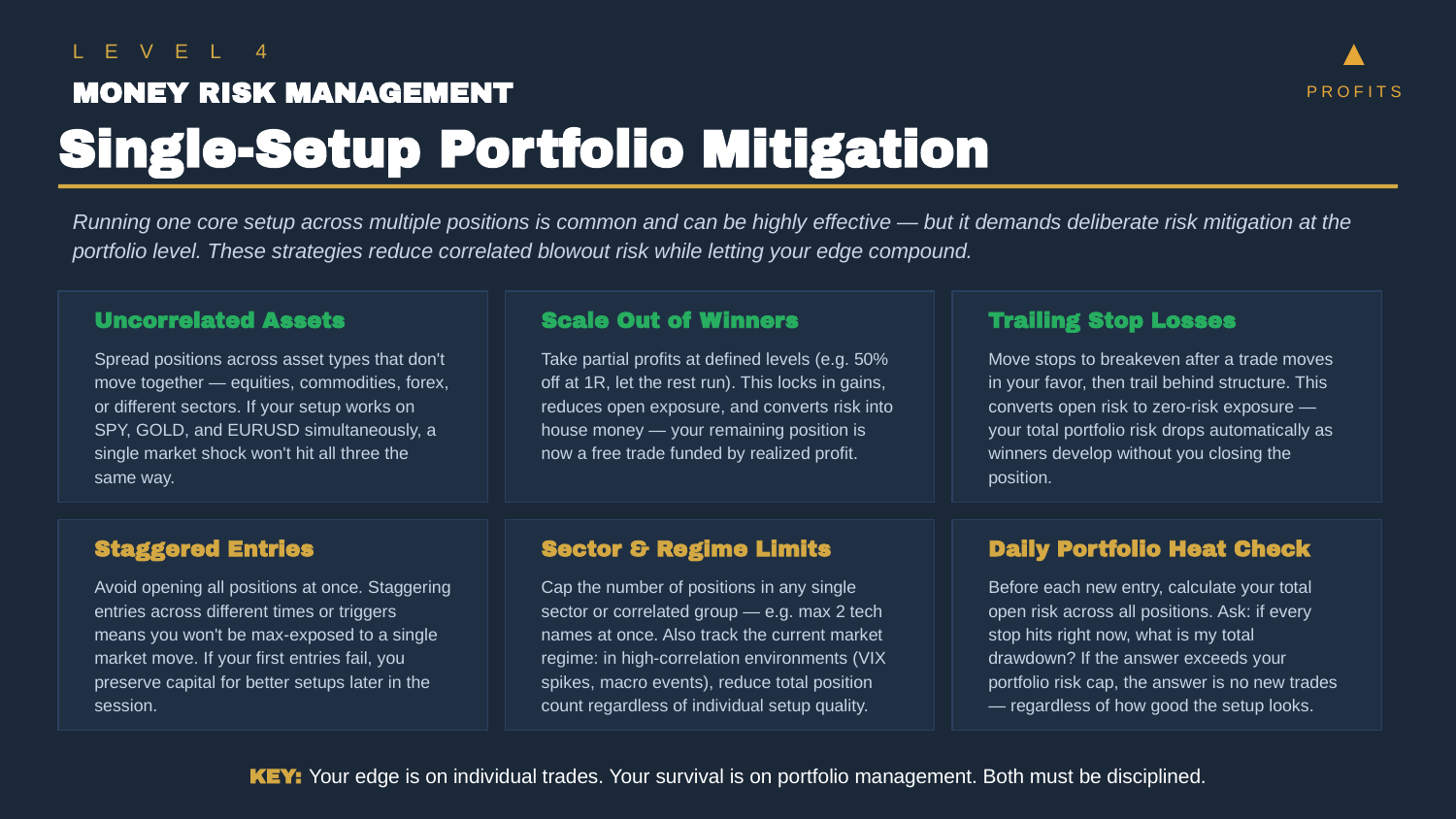

L E V E L  4
▲
MONEY RISK MANAGEMENT
PROFITS
Single-Setup Portfolio Mitigation

Running one core setup across multiple positions is common and can be highly effective — but it demands deliberate risk mitigation at the portfolio level. These strategies reduce correlated blowout risk while letting your edge compound.

Uncorrelated Assets
Scale Out of Winners
Trailing Stop Losses
Spread positions across asset types that don't move together — equities, commodities, forex, or different sectors. If your setup works on SPY, GOLD, and EURUSD simultaneously, a single market shock won't hit all three the same way.
Take partial profits at defined levels (e.g. 50% off at 1R, let the rest run). This locks in gains, reduces open exposure, and converts risk into house money — your remaining position is now a free trade funded by realized profit.
Move stops to breakeven after a trade moves in your favor, then trail behind structure. This converts open risk to zero-risk exposure — your total portfolio risk drops automatically as winners develop without you closing the position.

Staggered Entries
Sector & Regime Limits
Daily Portfolio Heat Check
Avoid opening all positions at once. Staggering entries across different times or triggers means you won't be max-exposed to a single market move. If your first entries fail, you preserve capital for better setups later in the session.
Cap the number of positions in any single sector or correlated group — e.g. max 2 tech names at once. Also track the current market regime: in high-correlation environments (VIX spikes, macro events), reduce total position count regardless of individual setup quality.
Before each new entry, calculate your total open risk across all positions. Ask: if every stop hits right now, what is my total drawdown? If the answer exceeds your portfolio risk cap, the answer is no new trades — regardless of how good the setup looks.
KEY: Your edge is on individual trades. Your survival is on portfolio management. Both must be disciplined.